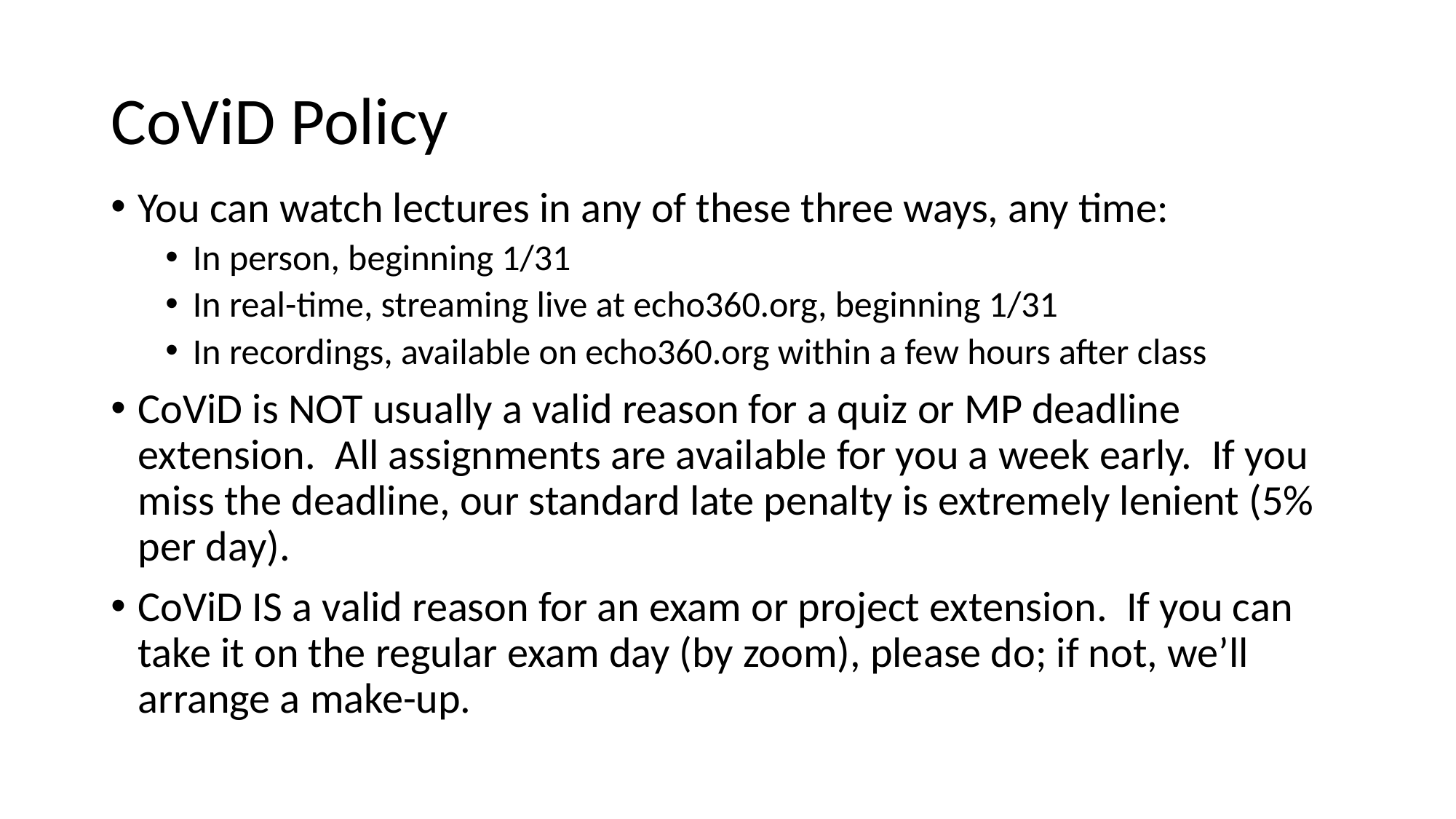

# CoViD Policy
You can watch lectures in any of these three ways, any time:
In person, beginning 1/31
In real-time, streaming live at echo360.org, beginning 1/31
In recordings, available on echo360.org within a few hours after class
CoViD is NOT usually a valid reason for a quiz or MP deadline extension.  All assignments are available for you a week early.  If you miss the deadline, our standard late penalty is extremely lenient (5% per day).
CoViD IS a valid reason for an exam or project extension.  If you can take it on the regular exam day (by zoom), please do; if not, we’ll arrange a make-up.